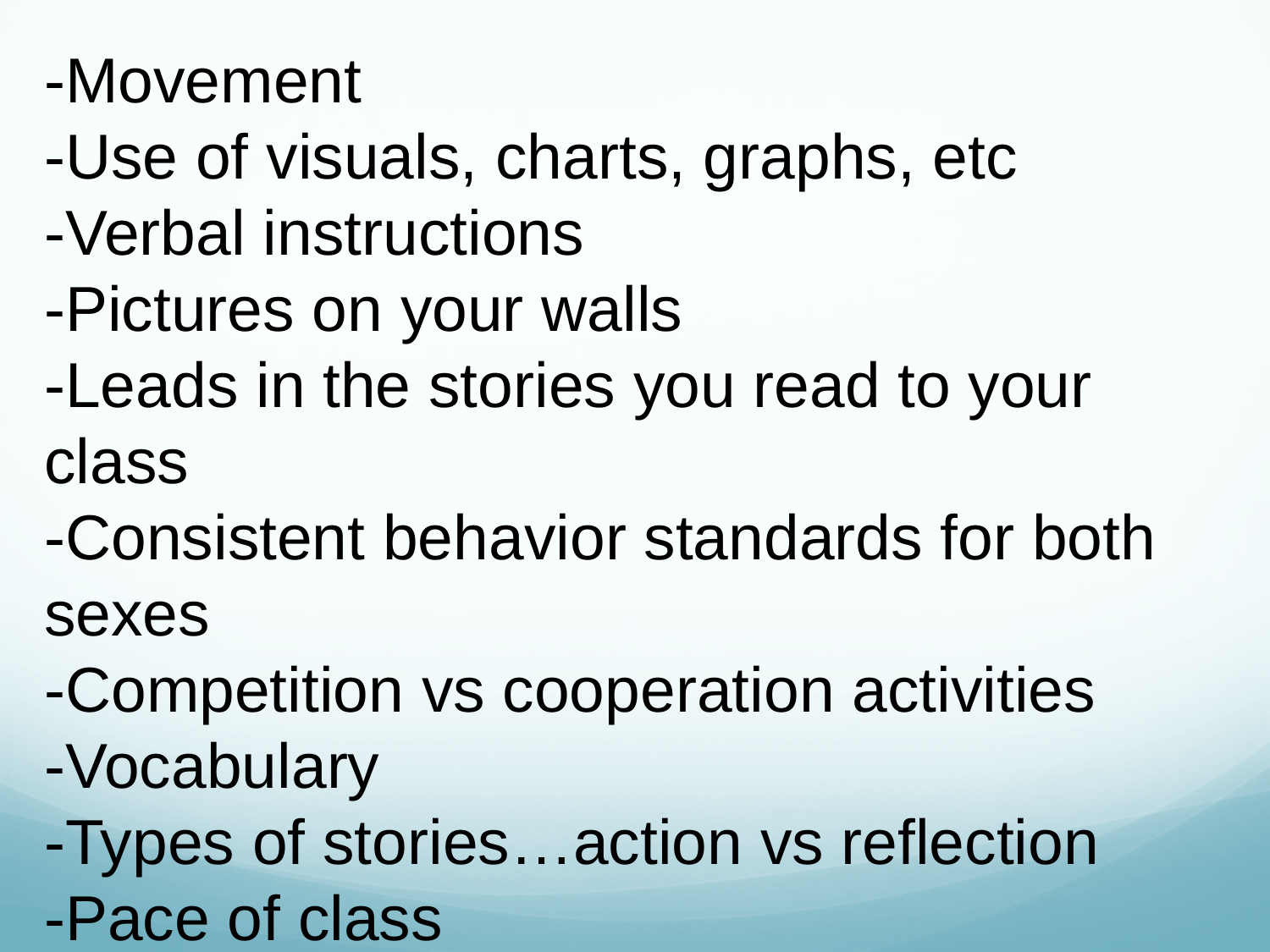

-Movement
-Use of visuals, charts, graphs, etc
-Verbal instructions
-Pictures on your walls
-Leads in the stories you read to your class
-Consistent behavior standards for both sexes
-Competition vs cooperation activities
-Vocabulary
-Types of stories…action vs reflection
-Pace of class
-Order/sturcture